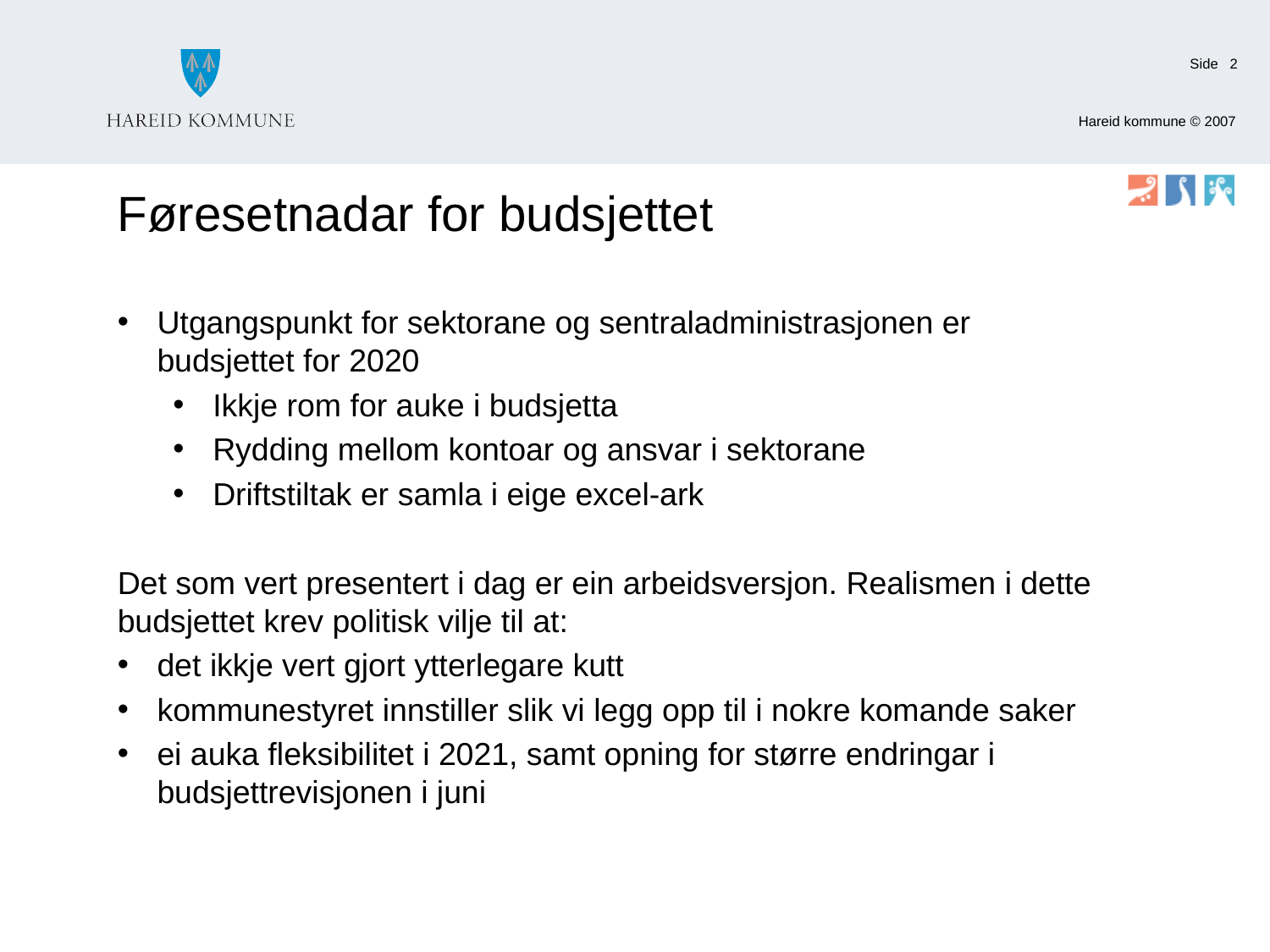

2
# Føresetnadar for budsjettet
Utgangspunkt for sektorane og sentraladministrasjonen er budsjettet for 2020
Ikkje rom for auke i budsjetta
Rydding mellom kontoar og ansvar i sektorane
Driftstiltak er samla i eige excel-ark

Det som vert presentert i dag er ein arbeidsversjon. Realismen i dette budsjettet krev politisk vilje til at:
det ikkje vert gjort ytterlegare kutt
kommunestyret innstiller slik vi legg opp til i nokre komande saker
ei auka fleksibilitet i 2021, samt opning for større endringar i budsjettrevisjonen i juni